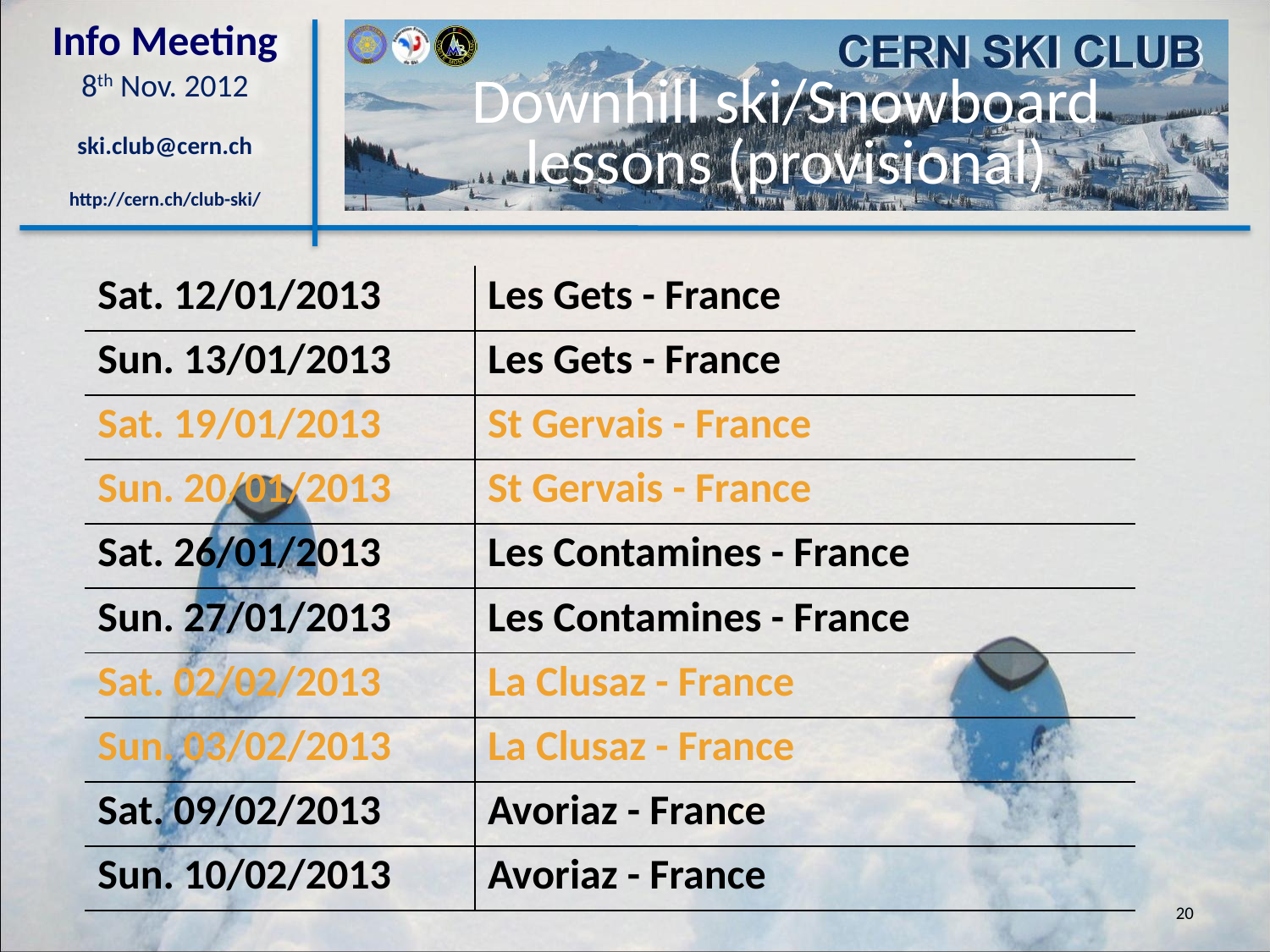

Downhill ski/Snowboard lessons (provisional)
| Sat. 12/01/2013 | Les Gets - France |
| --- | --- |
| Sun. 13/01/2013 | Les Gets - France |
| Sat. 19/01/2013 | St Gervais - France |
| Sun. 20/01/2013 | St Gervais - France |
| Sat. 26/01/2013 | Les Contamines - France |
| Sun. 27/01/2013 | Les Contamines - France |
| Sat. 02/02/2013 | La Clusaz - France |
| Sun. 03/02/2013 | La Clusaz - France |
| Sat. 09/02/2013 | Avoriaz - France |
| Sun. 10/02/2013 | Avoriaz - France |
20